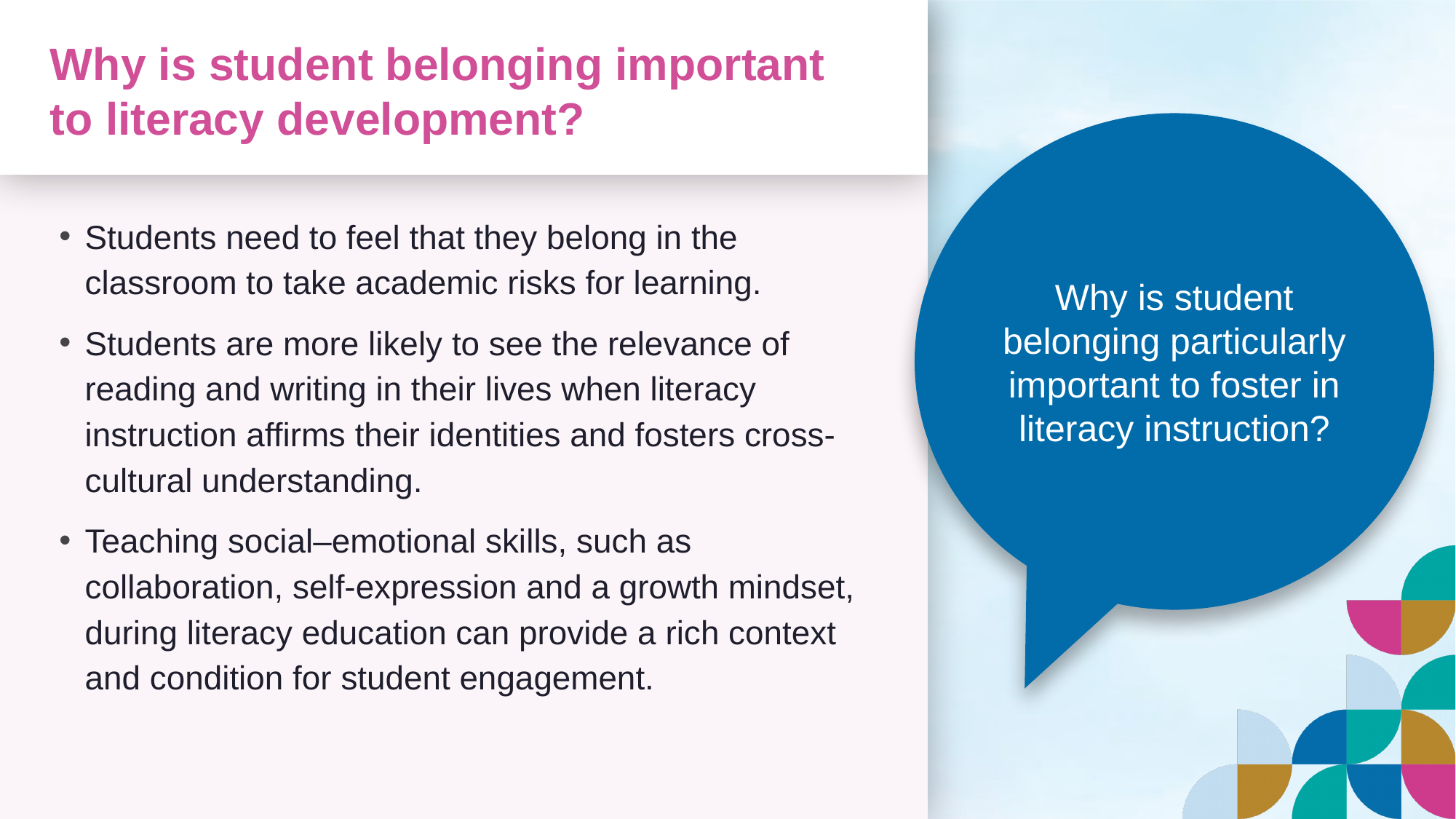

# Why is student belonging important to literacy development?
Why is student belonging particularly important to foster in literacy instruction?
Students need to feel that they belong in the classroom to take academic risks for learning.
Students are more likely to see the relevance of reading and writing in their lives when literacy instruction affirms their identities and fosters cross-cultural understanding.
Teaching social–emotional skills, such as collaboration, self-expression and a growth mindset, during literacy education can provide a rich context and condition for student engagement.